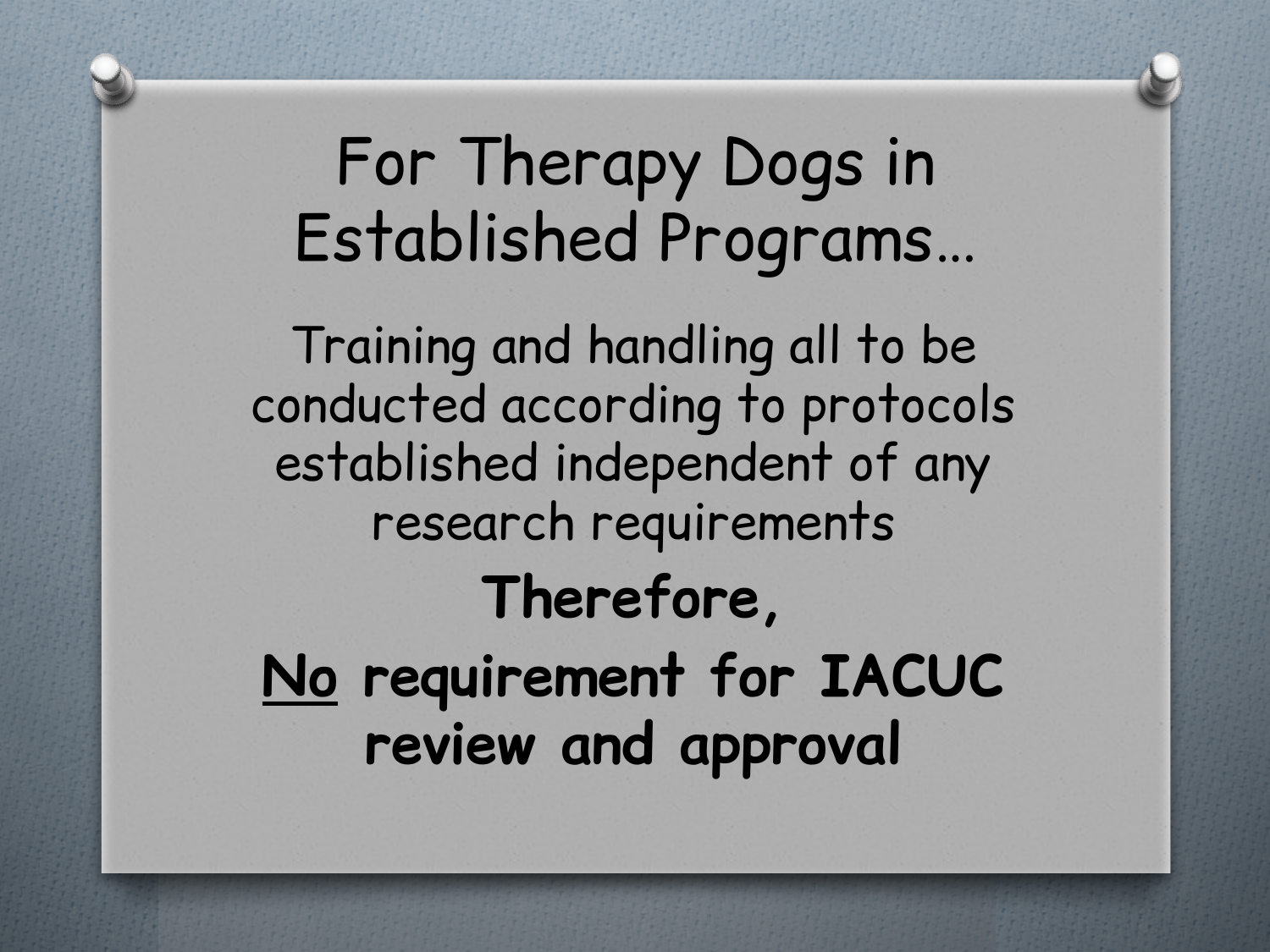

# For Therapy Dogs in Established Programs…
Training and handling all to be conducted according to protocols established independent of any research requirements
Therefore,
No requirement for IACUC review and approval